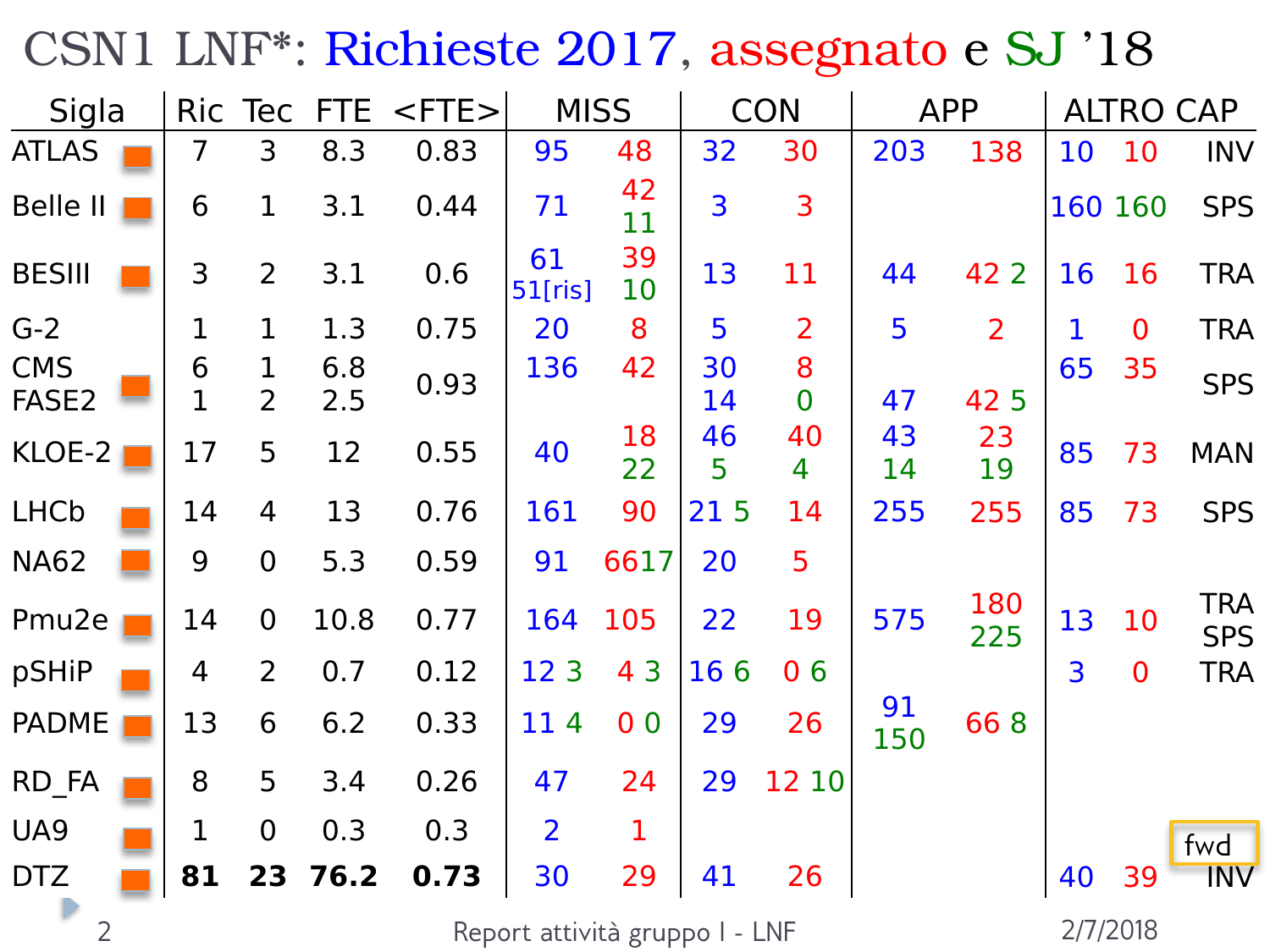

# CSN1 LNF*: Richieste 2017, assegnato e SJ ’18
| Sigla | Ric | Tec | FTE | <FTE> | MISS |  | CON |  | APP |  | ALTRO CAP |  |  |
| --- | --- | --- | --- | --- | --- | --- | --- | --- | --- | --- | --- | --- | --- |
| ATLAS | 7 | 3 | 8.3 | 0.83 | 95 | 48 | 32 | 30 | 203 | 138 | 10 | 10 | INV |
| Belle II | 6 | 1 | 3.1 | 0.44 | 71 | 42 11 | 3 | 3 |  |  | 160 | 160 | SPS |
| BESIII | 3 | 2 | 3.1 | 0.6 | 61 51[ris] | 39 10 | 13 | 11 | 44 | 42 2 | 16 | 16 | TRA |
| G-2 | 1 | 1 | 1.3 | 0.75 | 20 | 8 | 5 | 2 | 5 | 2 | 1 | 0 | TRA |
| CMS FASE2 | 6 1 | 1 2 | 6.8 2.5 | 0.93 | 136 | 42 | 30 14 | 8 0 | 47 | 42 5 | 65 | 35 | SPS |
| KLOE-2 | 17 | 5 | 12 | 0.55 | 40 | 18 22 | 46 5 | 40 4 | 43 14 | 23 19 | 85 | 73 | MAN |
| LHCb | 14 | 4 | 13 | 0.76 | 161 | 90 | 21 5 | 14 | 255 | 255 | 85 | 73 | SPS |
| NA62 | 9 | 0 | 5.3 | 0.59 | 91 | 6617 | 20 | 5 |  |  |  |  |  |
| Pmu2e | 14 | 0 | 10.8 | 0.77 | 164 | 105 | 22 | 19 | 575 | 180 225 | 13 | 10 | TRA SPS |
| pSHiP | 4 | 2 | 0.7 | 0.12 | 12 3 | 4 3 | 16 6 | 0 6 |  |  | 3 | 0 | TRA |
| PADME | 13 | 6 | 6.2 | 0.33 | 11 4 | 0 0 | 29 | 26 | 91 150 | 66 8 |  |  |  |
| RD\_FA | 8 | 5 | 3.4 | 0.26 | 47 | 24 | 29 | 12 10 |  |  |  |  |  |
| UA9 | 1 | 0 | 0.3 | 0.3 | 2 | 1 |  |  |  |  |  |  |  |
| DTZ | 81 | 23 | 76.2 | 0.73 | 30 | 29 | 41 | 26 |  |  | 40 | 39 | INV |

fwd

2/7/2018
2
Report attività gruppo I - LNF